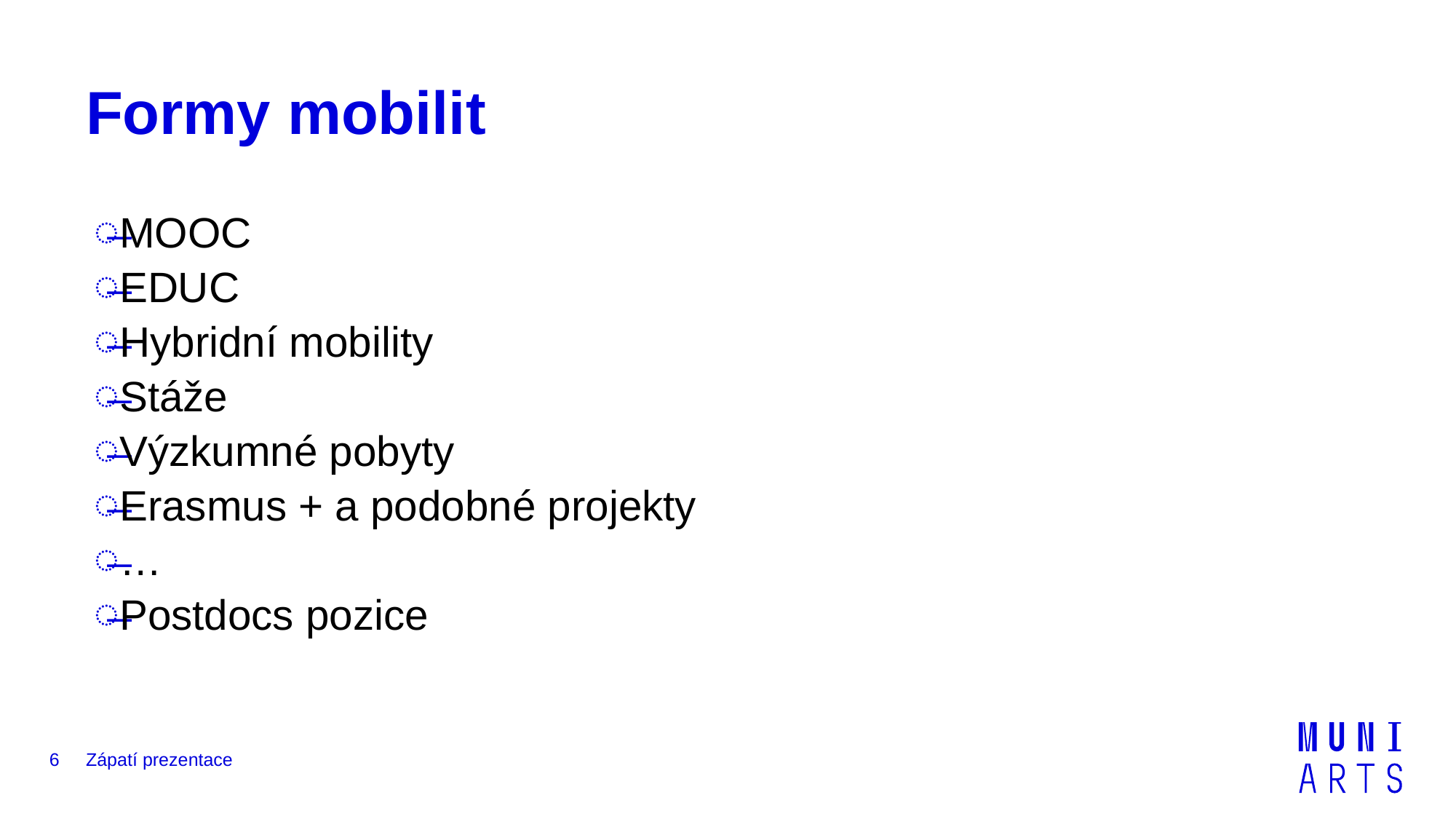

# Formy mobilit
MOOC
EDUC
Hybridní mobility
Stáže
Výzkumné pobyty
Erasmus + a podobné projekty
…
Postdocs pozice
6
Zápatí prezentace